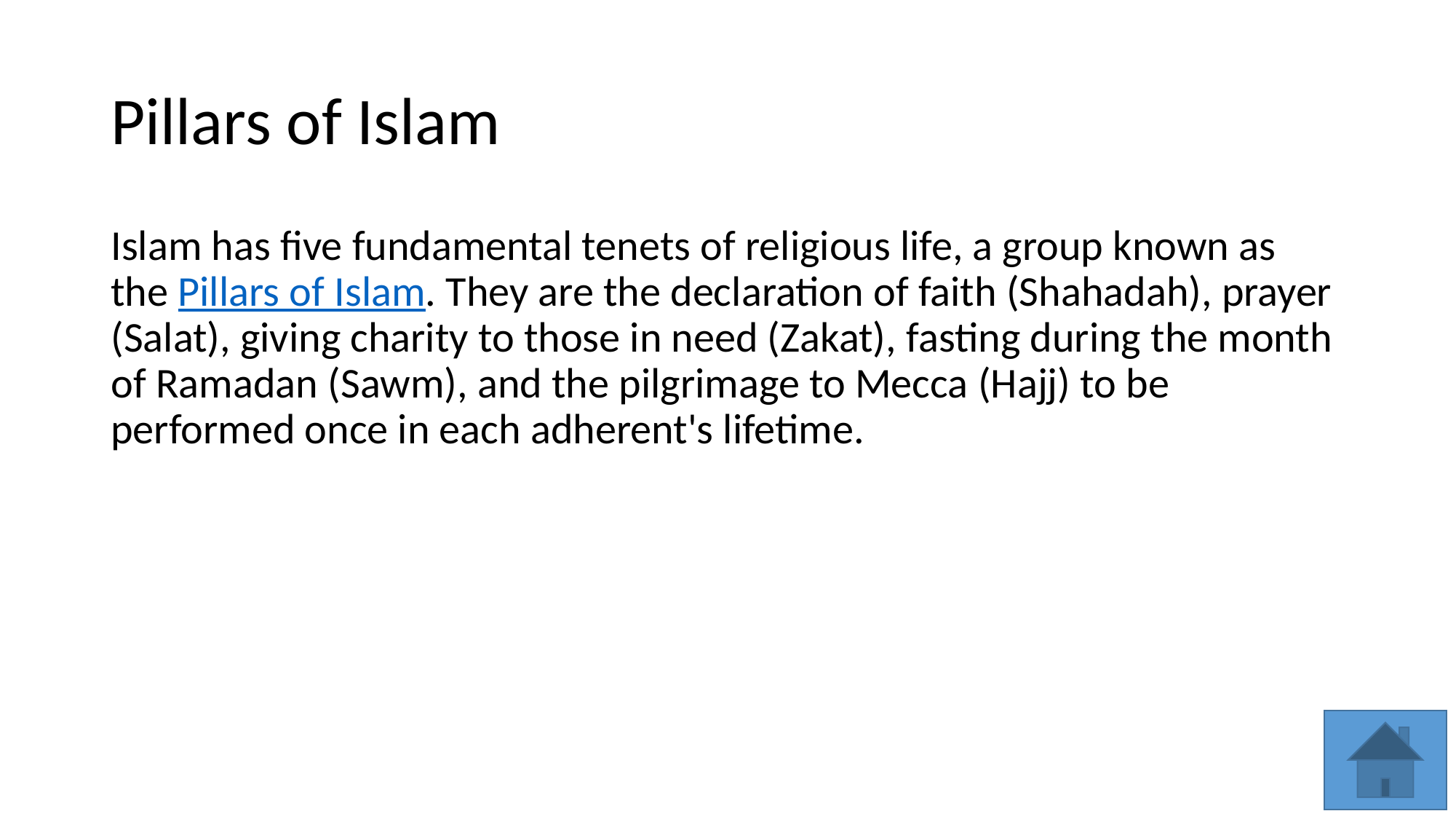

# Pillars of Islam
Islam has five fundamental tenets of religious life, a group known as the Pillars of Islam. They are the declaration of faith (Shahadah), prayer (Salat), giving charity to those in need (Zakat), fasting during the month of Ramadan (Sawm), and the pilgrimage to Mecca (Hajj) to be performed once in each adherent's lifetime.